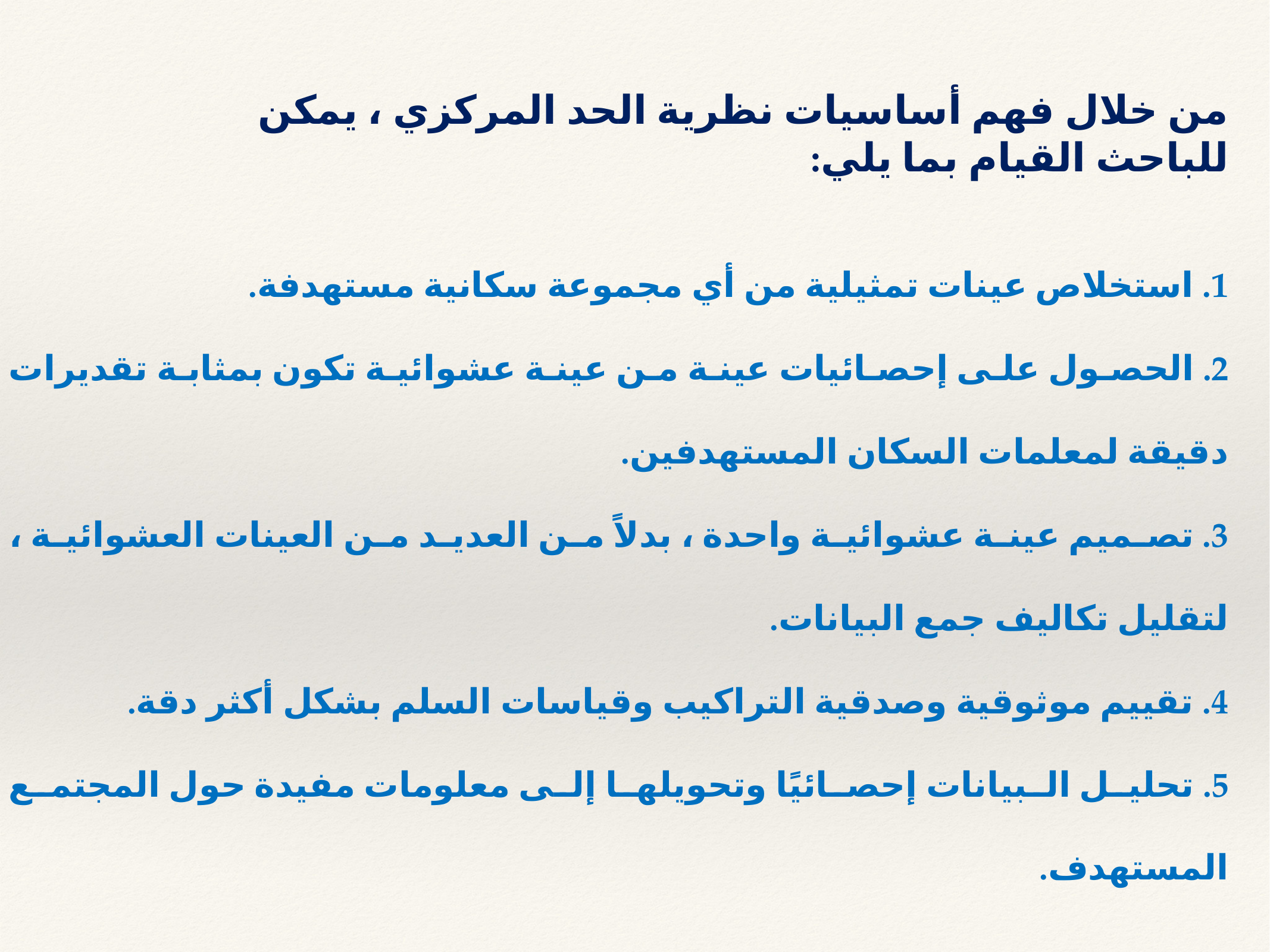

من خلال فهم أساسيات نظرية الحد المركزي ، يمكن للباحث القيام بما يلي:
1. استخلاص عينات تمثيلية من أي مجموعة سكانية مستهدفة.
2. الحصول على إحصائيات عينة من عينة عشوائية تكون بمثابة تقديرات دقيقة لمعلمات السكان المستهدفين.
3. تصميم عينة عشوائية واحدة ، بدلاً من العديد من العينات العشوائية ، لتقليل تكاليف جمع البيانات.
4. تقييم موثوقية وصدقية التراكيب وقياسات السلم بشكل أكثر دقة.
5. تحليل البيانات إحصائيًا وتحويلها إلى معلومات مفيدة حول المجتمع المستهدف.